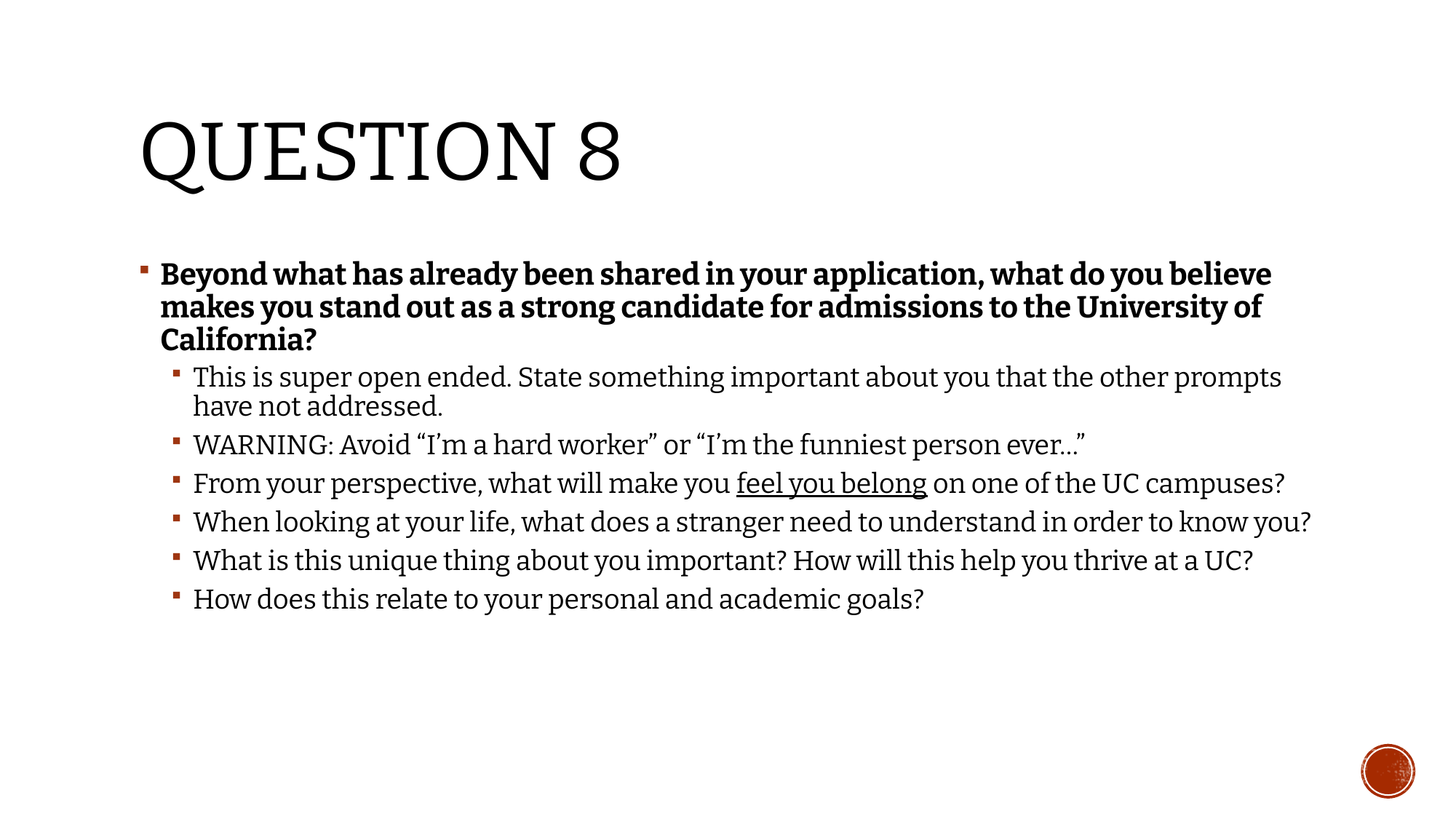

# Question 8
Beyond what has already been shared in your application, what do you believe makes you stand out as a strong candidate for admissions to the University of California?
This is super open ended. State something important about you that the other prompts have not addressed.
WARNING: Avoid “I’m a hard worker” or “I’m the funniest person ever…”
From your perspective, what will make you feel you belong on one of the UC campuses?
When looking at your life, what does a stranger need to understand in order to know you?
What is this unique thing about you important? How will this help you thrive at a UC?
How does this relate to your personal and academic goals?